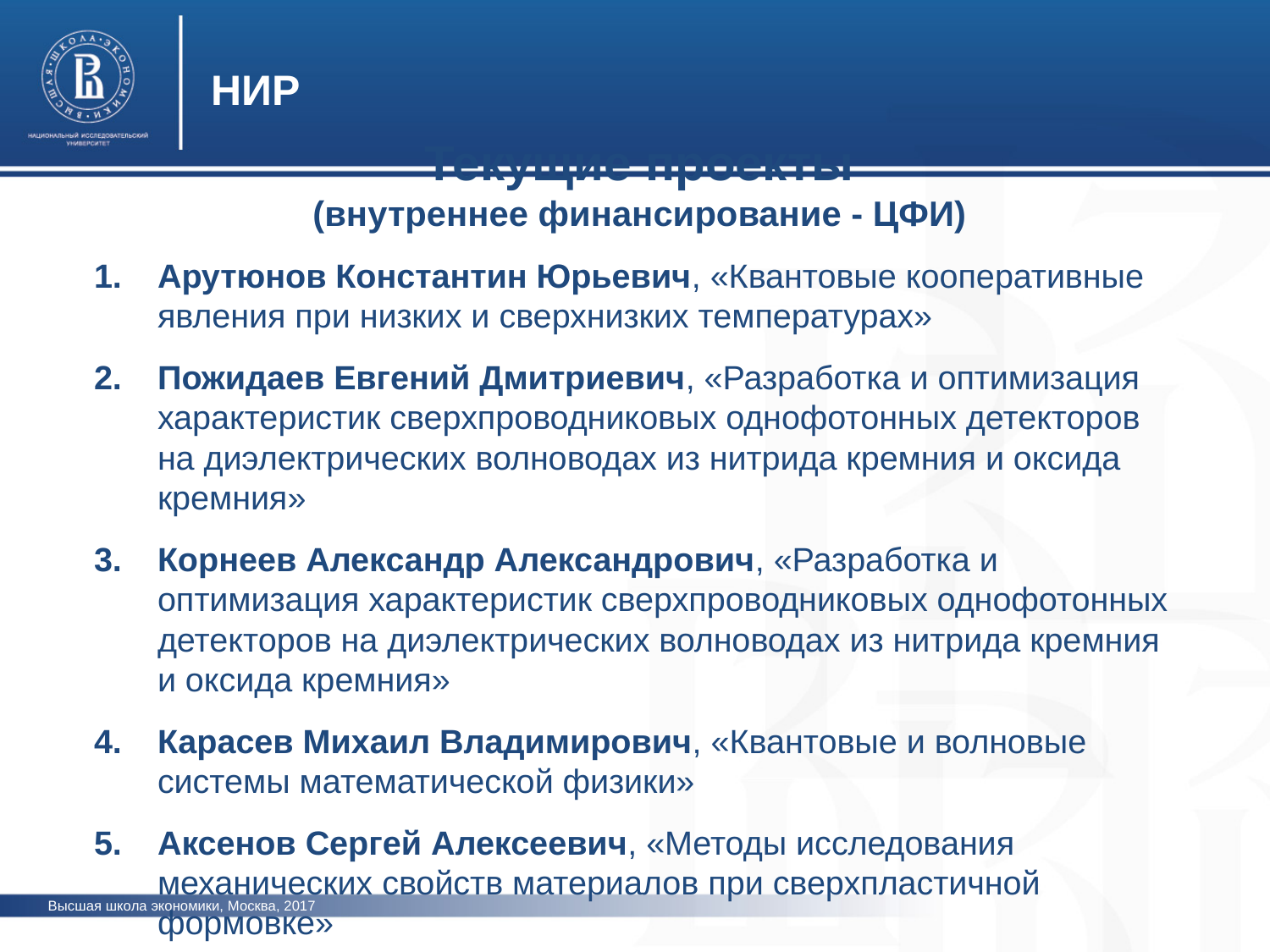

НИР
Текущие проекты
(внутреннее финансирование - ЦФИ)

Арутюнов Константин Юрьевич, «Квантовые кооперативные явления при низких и сверхнизких температурах»
Пожидаев Евгений Дмитриевич, «Разработка и оптимизация характеристик сверхпроводниковых однофотонных детекторов на диэлектрических волноводах из нитрида кремния и оксида кремния»
Корнеев Александр Александрович, «Разработка и оптимизация характеристик сверхпроводниковых однофотонных детекторов на диэлектрических волноводах из нитрида кремния и оксида кремния»
Карасев Михаил Владимирович, «Квантовые и волновые системы математической физики»
Аксенов Сергей Алексеевич, «Методы исследования механических свойств материалов при сверхпластичной формовке»

Высшая школа экономики, Москва, 2017